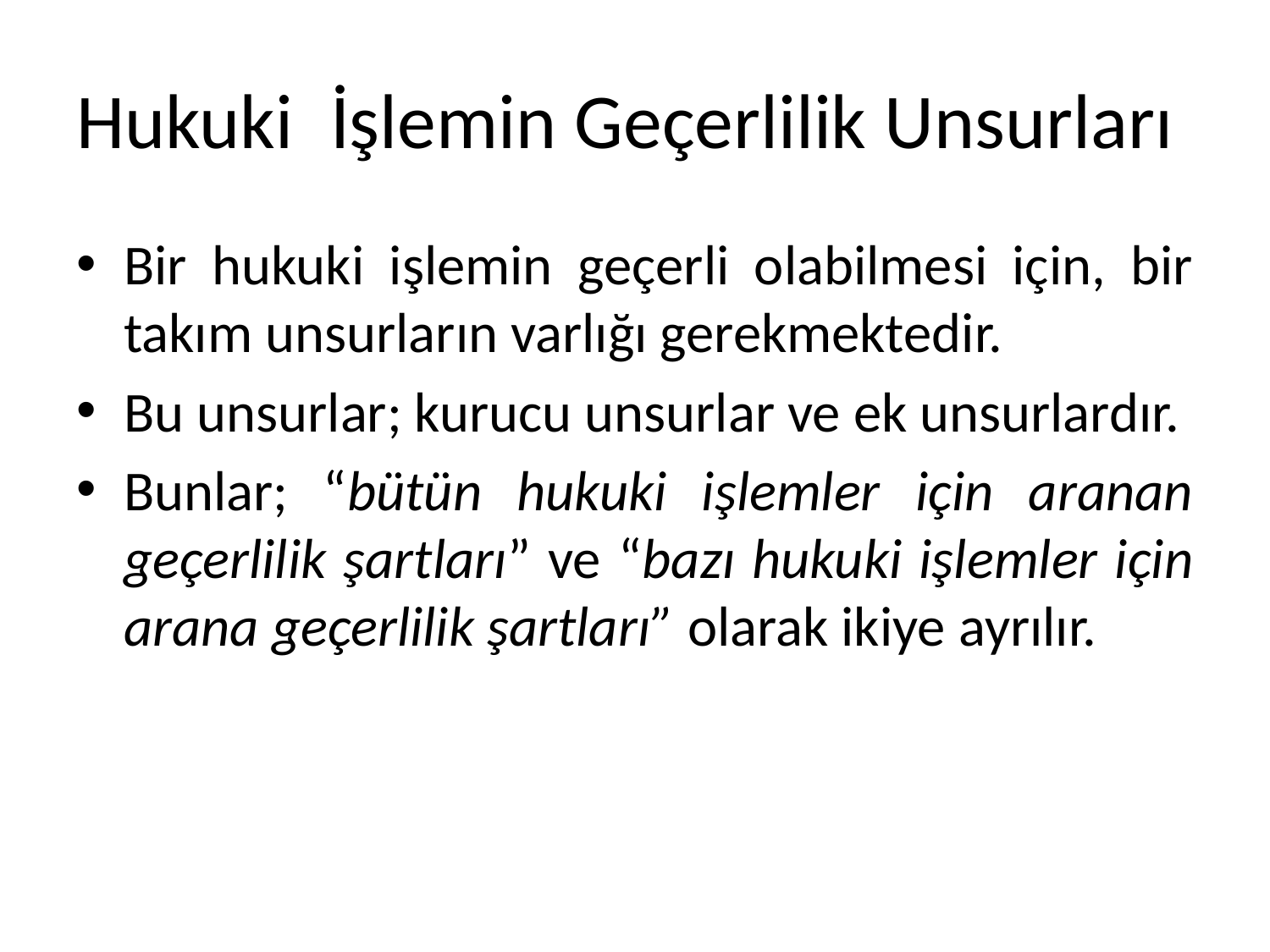

# Hukuki 	İşlemin Geçerlilik Unsurları
Bir hukuki işlemin geçerli olabilmesi için, bir takım unsurların varlığı gerekmektedir.
Bu unsurlar; kurucu unsurlar ve ek unsurlardır.
Bunlar; “bütün hukuki işlemler için aranan geçerlilik şartları” ve “bazı hukuki işlemler için arana geçerlilik şartları” olarak ikiye ayrılır.